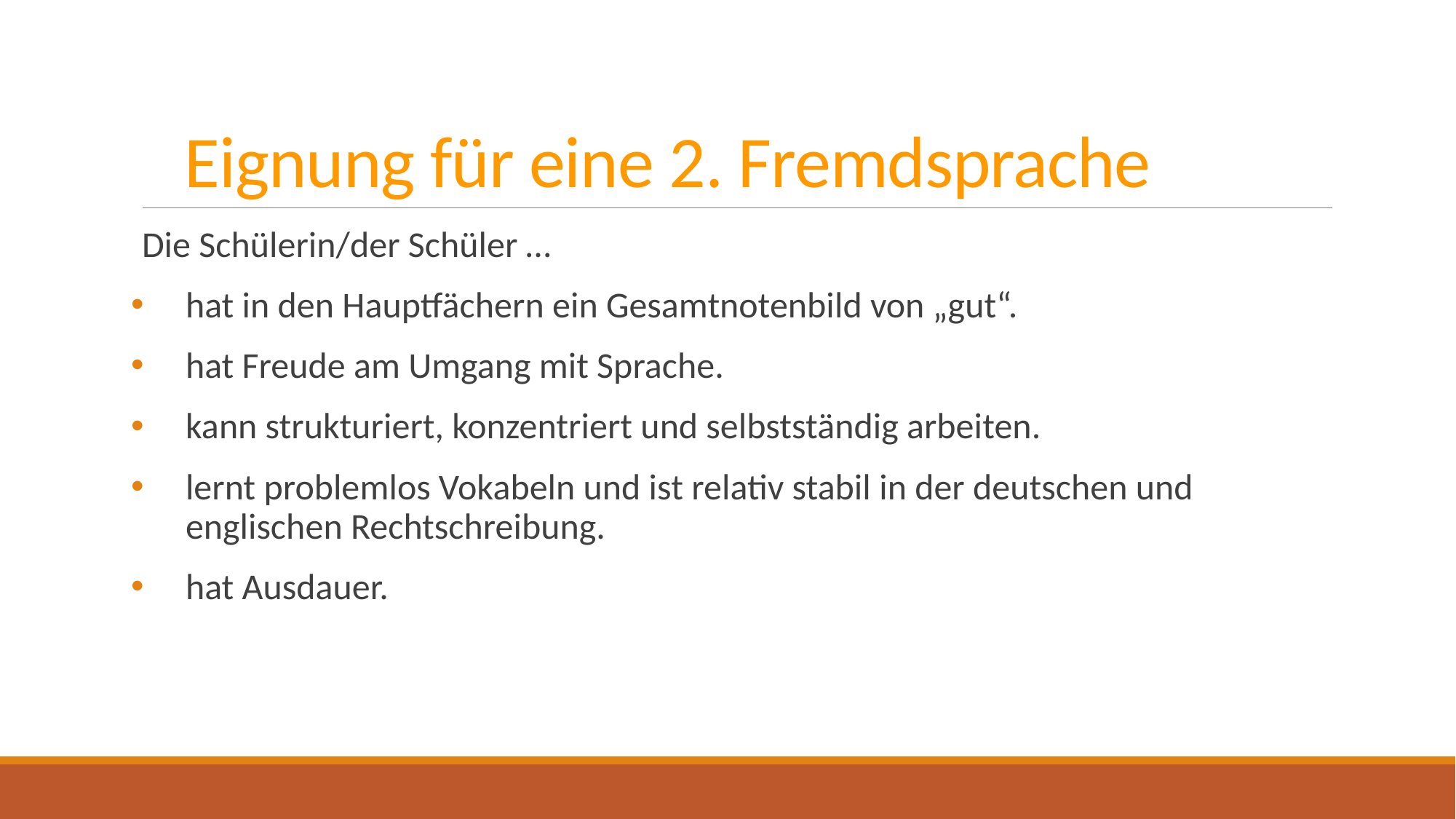

# Eignung für eine 2. Fremdsprache
Die Schülerin/der Schüler …
hat in den Hauptfächern ein Gesamtnotenbild von „gut“.
hat Freude am Umgang mit Sprache.
kann strukturiert, konzentriert und selbstständig arbeiten.
lernt problemlos Vokabeln und ist relativ stabil in der deutschen und englischen Rechtschreibung.
hat Ausdauer.